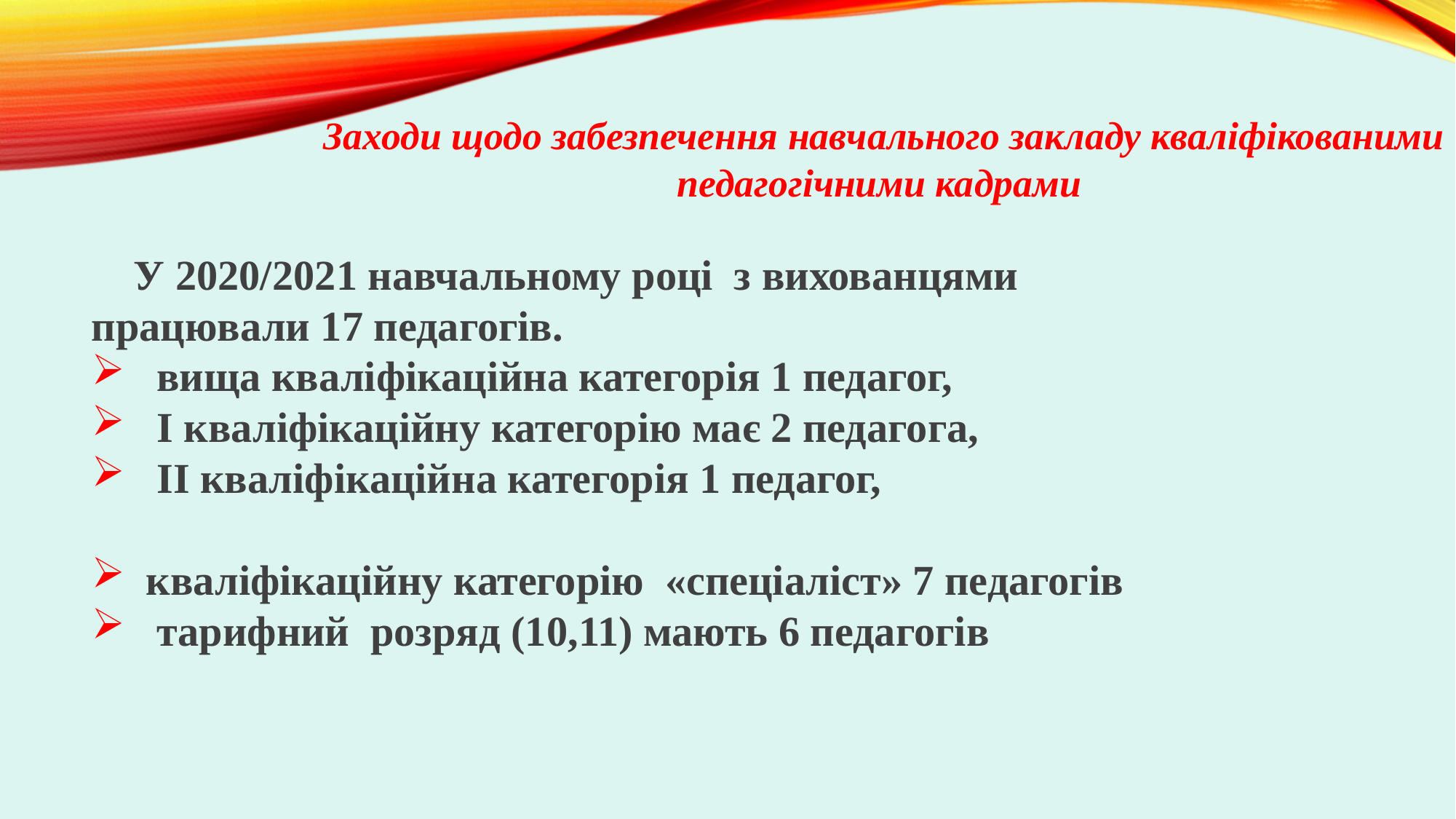

Заходи щодо забезпечення навчального закладу кваліфікованими педагогічними кадрами

    У 2020/2021 навчальному році  з вихованцями працювали 17 педагогів.
 вища кваліфікаційна категорія 1 педагог,
 І кваліфікаційну категорію має 2 педагога,
 ІІ кваліфікаційна категорія 1 педагог,
кваліфікаційну категорію  «спеціаліст» 7 педагогів
 тарифний  розряд (10,11) мають 6 педагогів